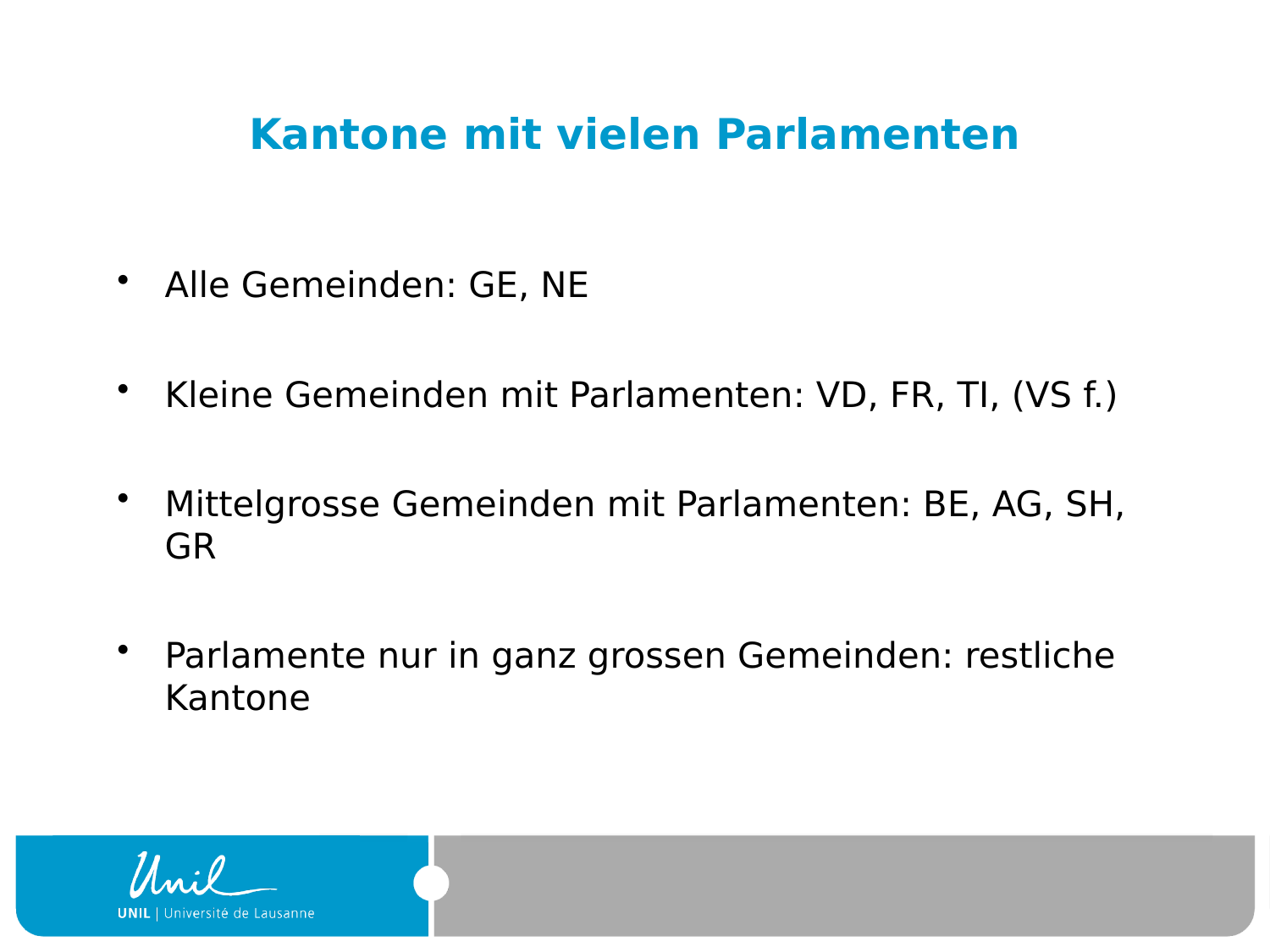

# Kantone mit vielen Parlamenten
Alle Gemeinden: GE, NE

Kleine Gemeinden mit Parlamenten: VD, FR, TI, (VS f.)

Mittelgrosse Gemeinden mit Parlamenten: BE, AG, SH, GR

Parlamente nur in ganz grossen Gemeinden: restliche Kantone